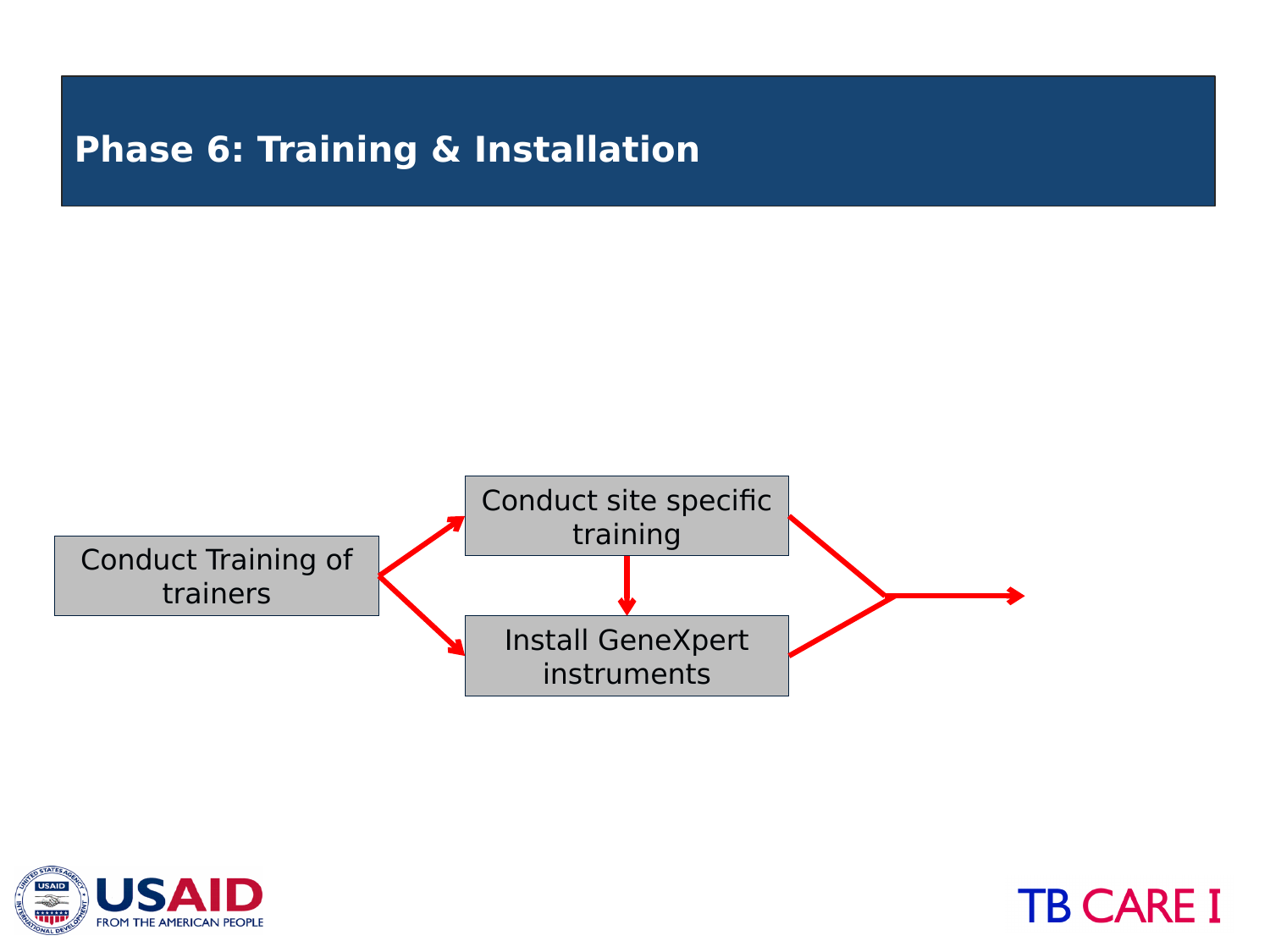

Phase 6: Training & Installation

Conduct site specific training
Conduct Training of trainers
Install GeneXpert instruments